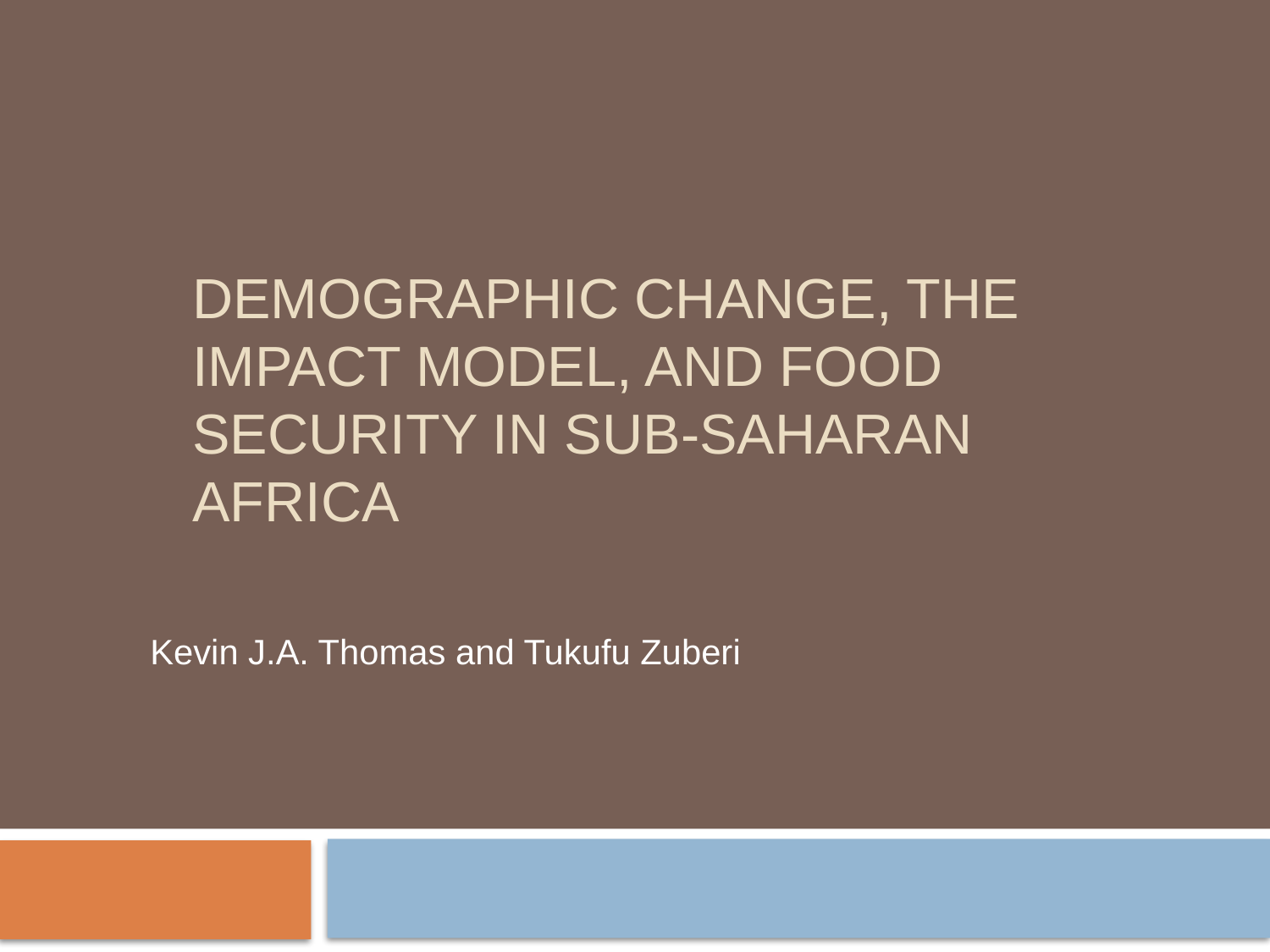

# Demographic change, the IMPACT model, and food security in sub-Saharan Africa
Kevin J.A. Thomas and Tukufu Zuberi